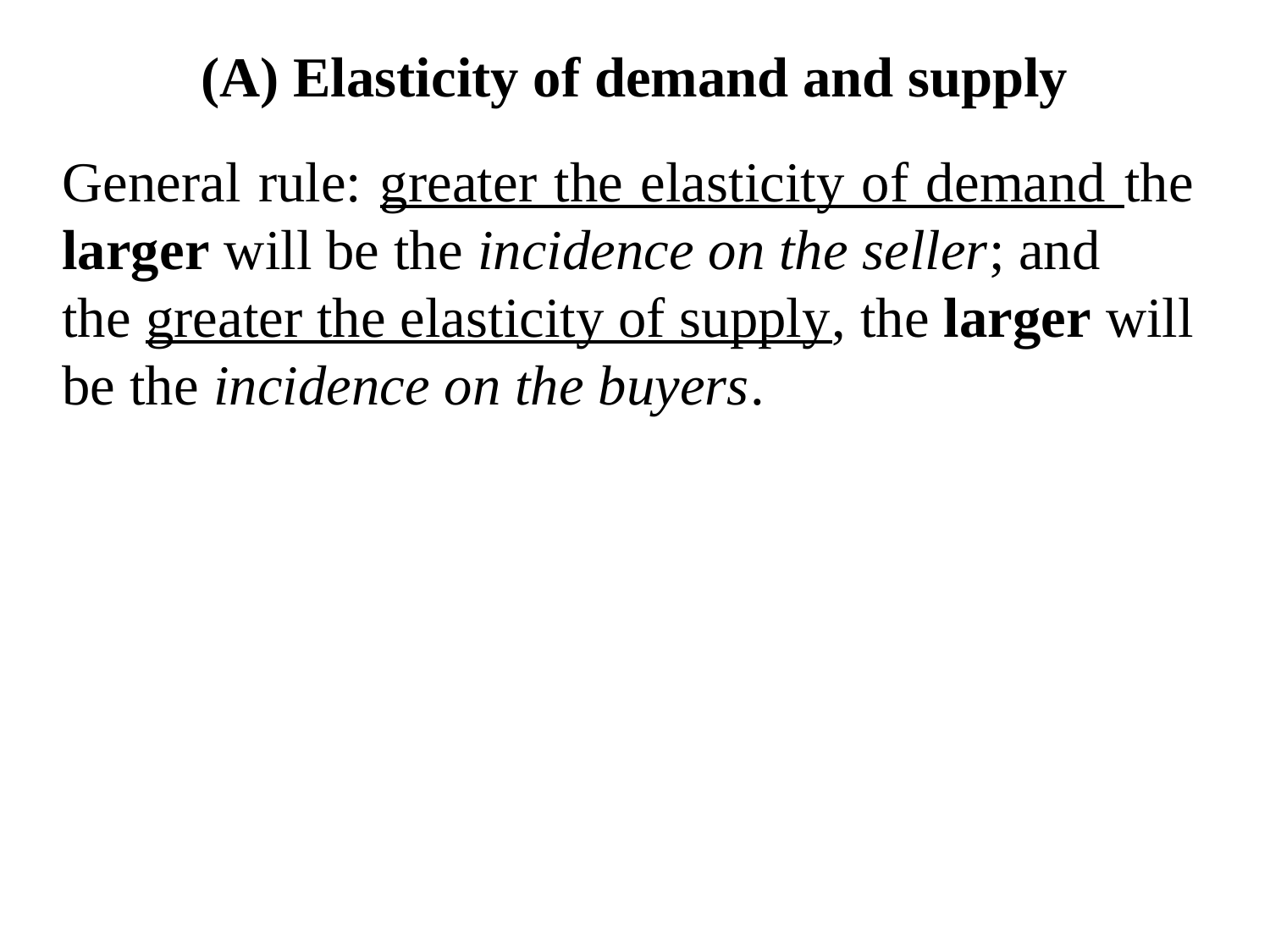

# (A) Elasticity of demand and supply
General rule: greater the elasticity of demand the larger will be the incidence on the seller; and
the greater the elasticity of supply, the larger will be the incidence on the buyers.